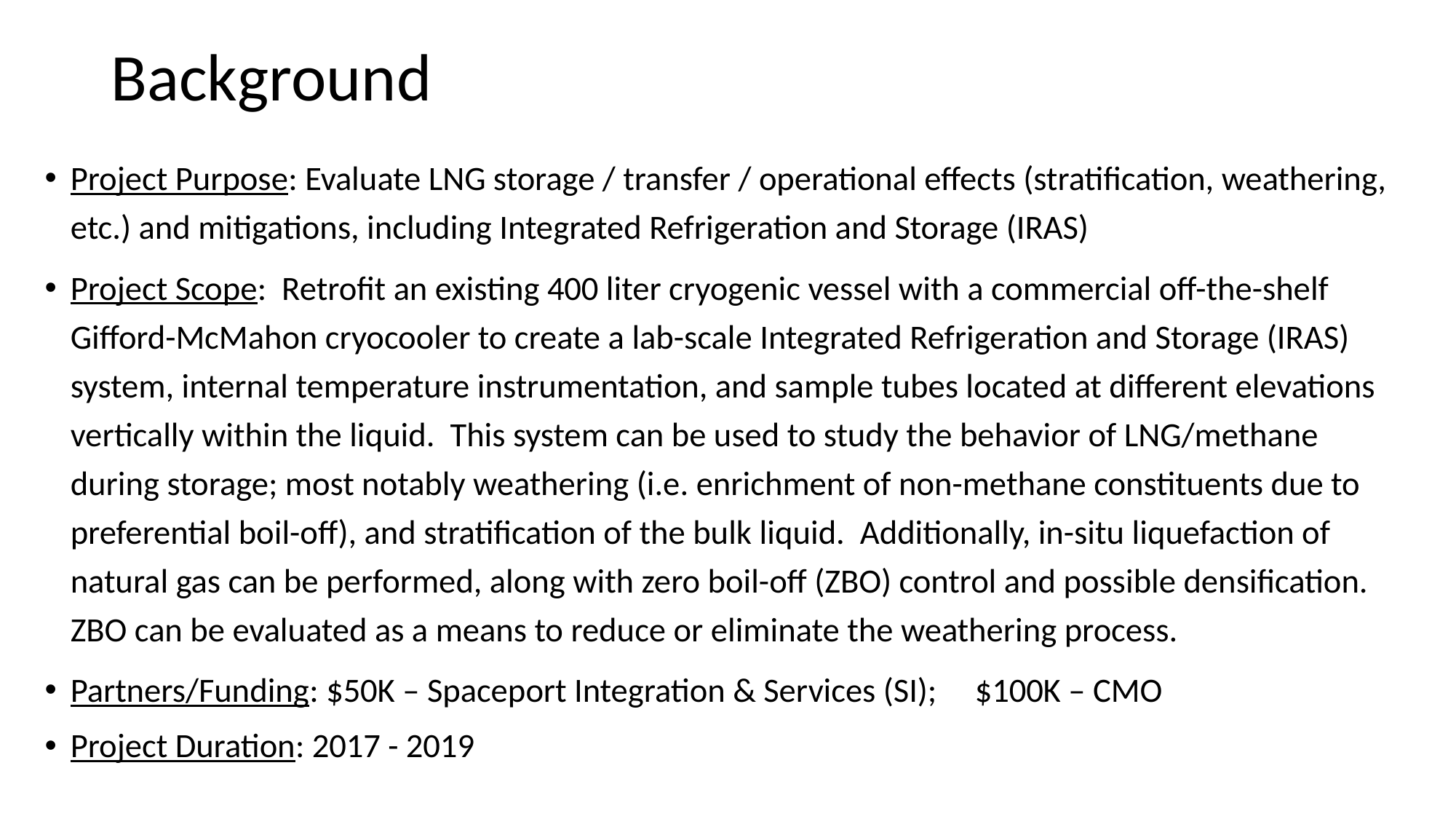

# Background
Project Purpose: Evaluate LNG storage / transfer / operational effects (stratification, weathering, etc.) and mitigations, including Integrated Refrigeration and Storage (IRAS)
Project Scope:  Retrofit an existing 400 liter cryogenic vessel with a commercial off-the-shelf Gifford-McMahon cryocooler to create a lab-scale Integrated Refrigeration and Storage (IRAS) system, internal temperature instrumentation, and sample tubes located at different elevations vertically within the liquid.  This system can be used to study the behavior of LNG/methane during storage; most notably weathering (i.e. enrichment of non-methane constituents due to preferential boil-off), and stratification of the bulk liquid.  Additionally, in-situ liquefaction of natural gas can be performed, along with zero boil-off (ZBO) control and possible densification.  ZBO can be evaluated as a means to reduce or eliminate the weathering process.
Partners/Funding: $50K – Spaceport Integration & Services (SI);     $100K – CMO
Project Duration: 2017 - 2019